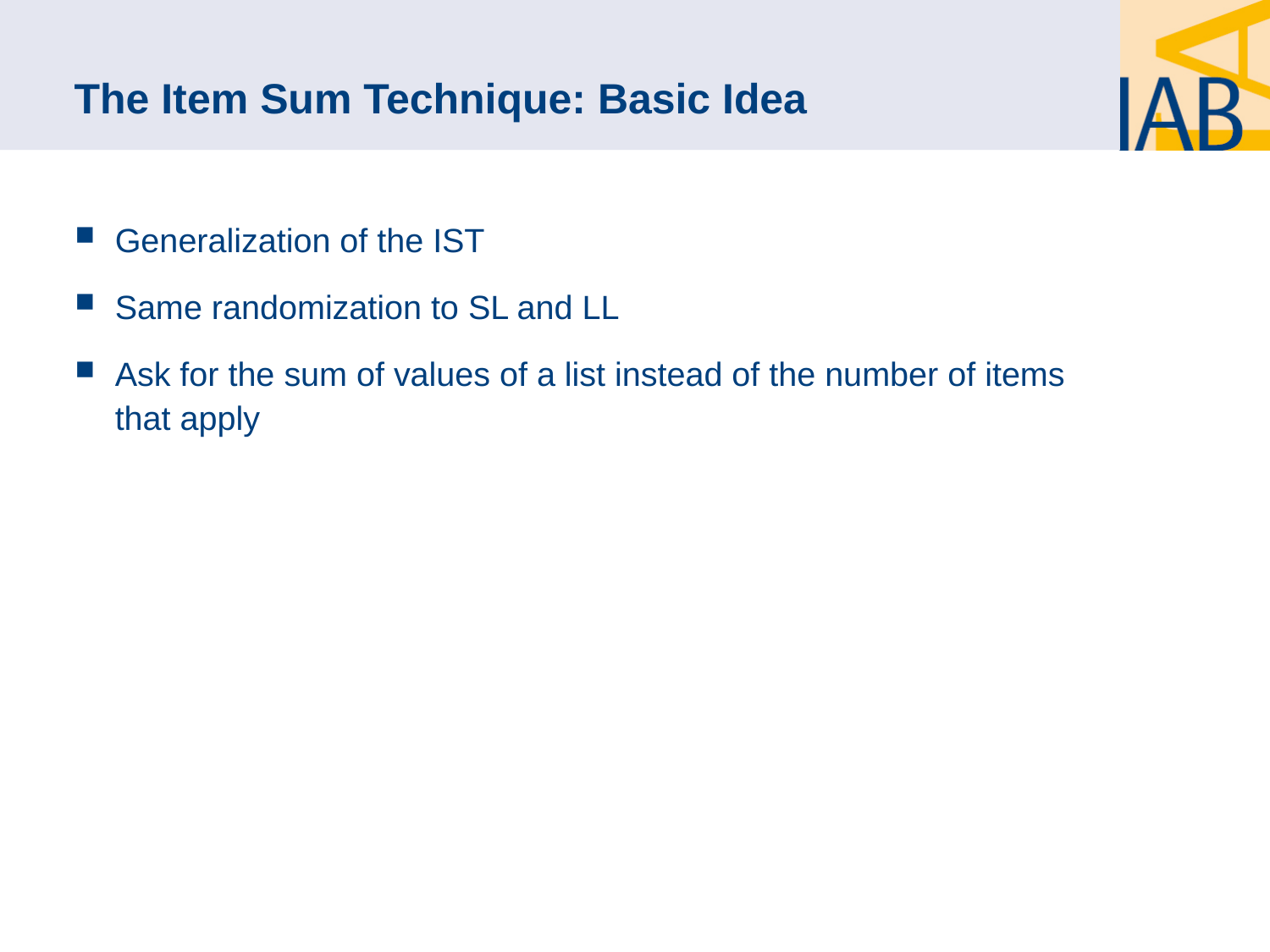

# The Item Sum Technique: Basic Idea
Generalization of the IST
Same randomization to SL and LL
Ask for the sum of values of a list instead of the number of items that apply

5